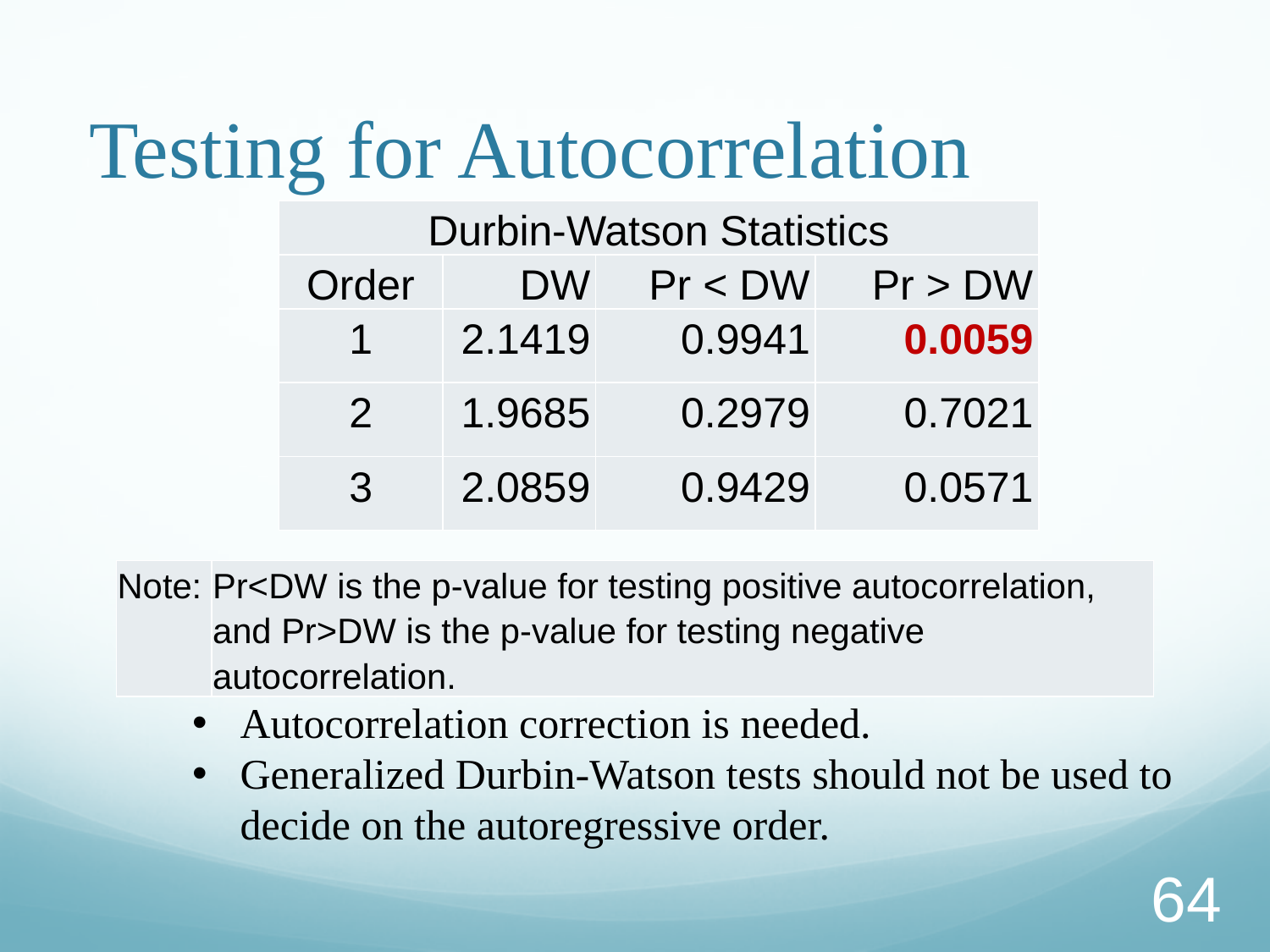

# Testing for Autocorrelation
| Durbin-Watson Statistics |  |  |  |
| --- | --- | --- | --- |
| Order | DW | Pr < DW | Pr > DW |
| 1 | 2.1419 | 0.9941 | 0.0059 |
| 2 | 1.9685 | 0.2979 | 0.7021 |
| 3 | 2.0859 | 0.9429 | 0.0571 |
| Note: | Pr<DW is the p-value for testing positive autocorrelation, and Pr>DW is the p-value for testing negative autocorrelation. |
| --- | --- |
Autocorrelation correction is needed.
Generalized Durbin-Watson tests should not be used to decide on the autoregressive order.
64